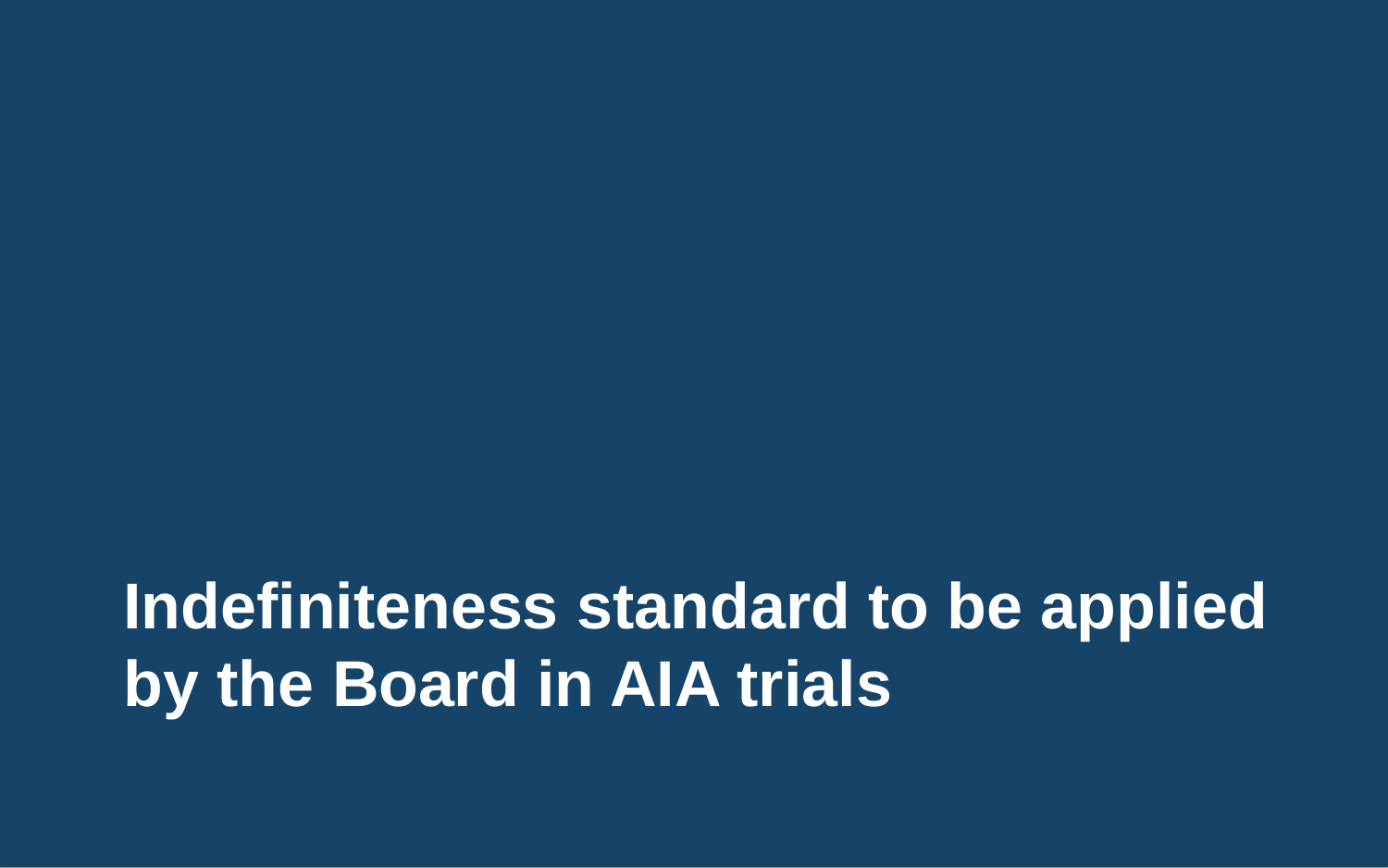

# Indefiniteness standard to be applied by the Board in AIA trials